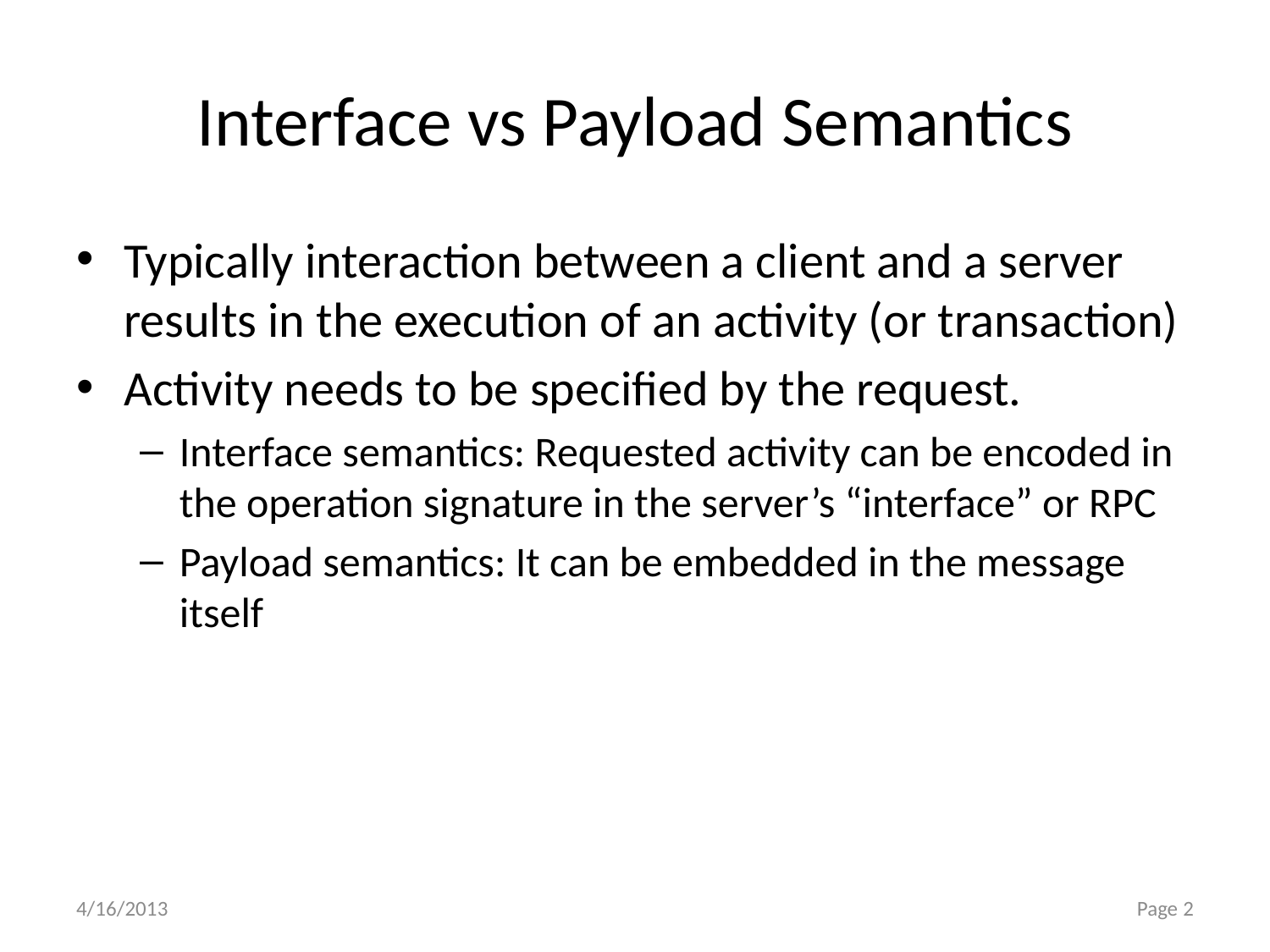

# Interface vs Payload Semantics
Typically interaction between a client and a server results in the execution of an activity (or transaction)
Activity needs to be specified by the request.
Interface semantics: Requested activity can be encoded in the operation signature in the server’s “interface” or RPC
Payload semantics: It can be embedded in the message itself
4/16/2013
Page 2